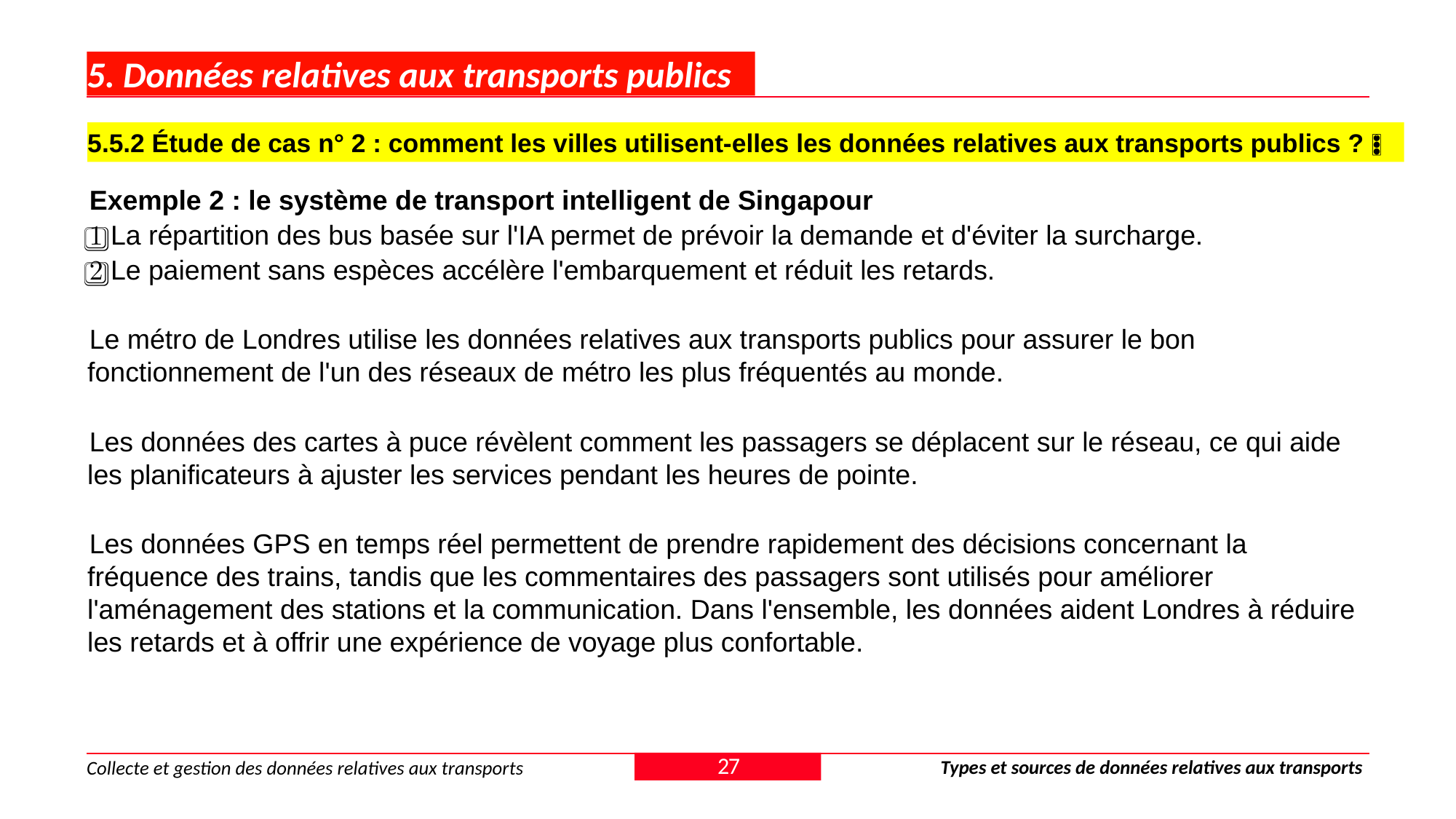

# 5. Données relatives aux transports publics
5.5.2 Étude de cas n° 2 : comment les villes utilisent-elles les données relatives aux transports publics ? 🚦

Exemple 2 : le système de transport intelligent de Singapour
1️⃣ La répartition des bus basée sur l'IA permet de prévoir la demande et d'éviter la surcharge.
2️⃣ Le paiement sans espèces accélère l'embarquement et réduit les retards.

Le métro de Londres utilise les données relatives aux transports publics pour assurer le bon fonctionnement de l'un des réseaux de métro les plus fréquentés au monde.

Les données des cartes à puce révèlent comment les passagers se déplacent sur le réseau, ce qui aide les planificateurs à ajuster les services pendant les heures de pointe.

Les données GPS en temps réel permettent de prendre rapidement des décisions concernant la fréquence des trains, tandis que les commentaires des passagers sont utilisés pour améliorer l'aménagement des stations et la communication. Dans l'ensemble, les données aident Londres à réduire les retards et à offrir une expérience de voyage plus confortable.